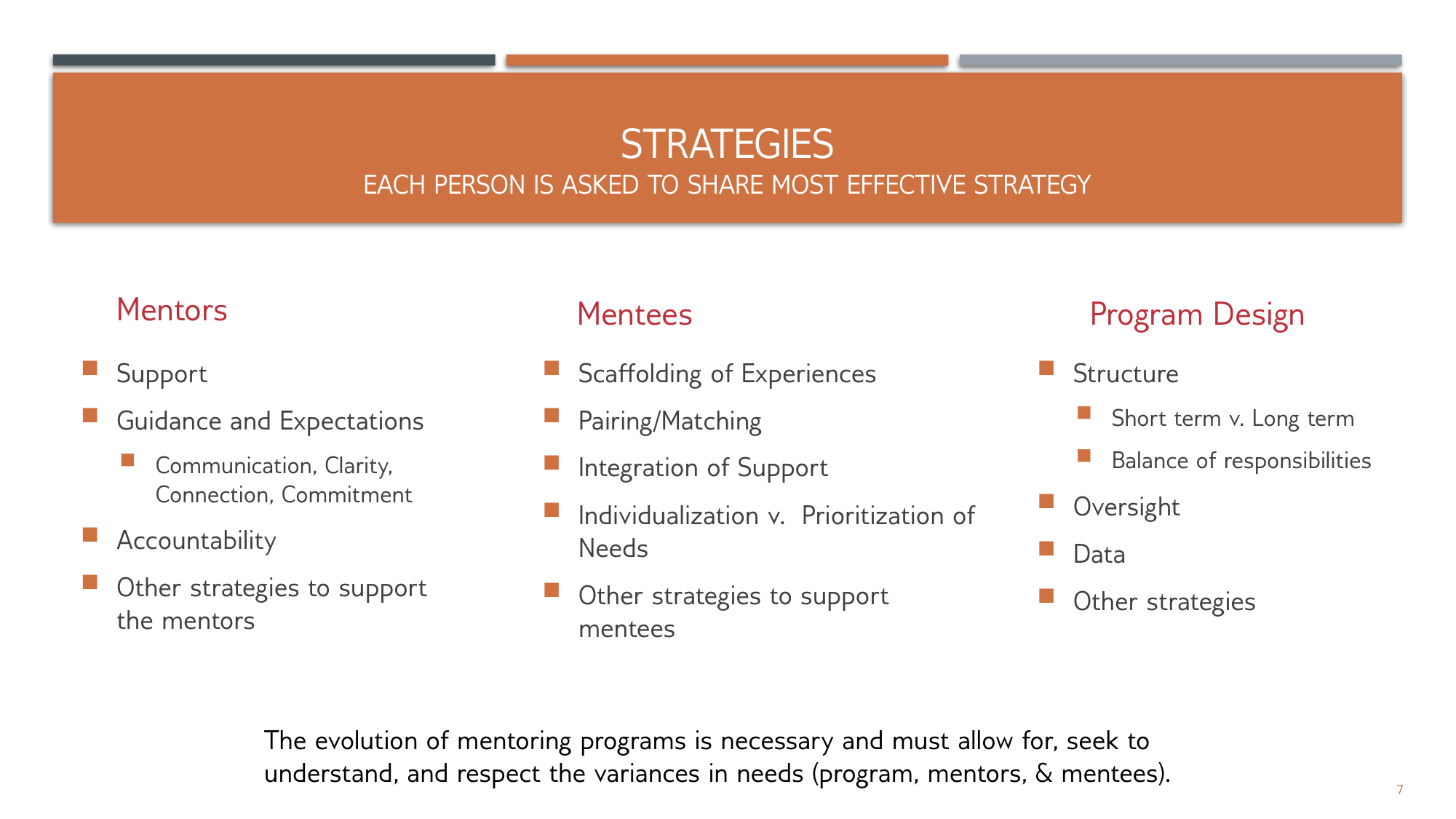

# Strategies Each person is asked to share Most Effective Strategy
Mentors
Mentees
Program Design
Structure
Short term v. Long term
Balance of responsibilities
Oversight
Data
Other strategies

Scaffolding of Experiences
Pairing/Matching
Integration of Support
Individualization v.  Prioritization of Needs
Other strategies to support mentees

Support
Guidance and Expectations
Communication, Clarity, Connection, Commitment
Accountability
Other strategies to support the mentors
The evolution of mentoring programs is necessary and must allow for, seek to understand, and respect the variances in needs (program, mentors, & mentees).
7